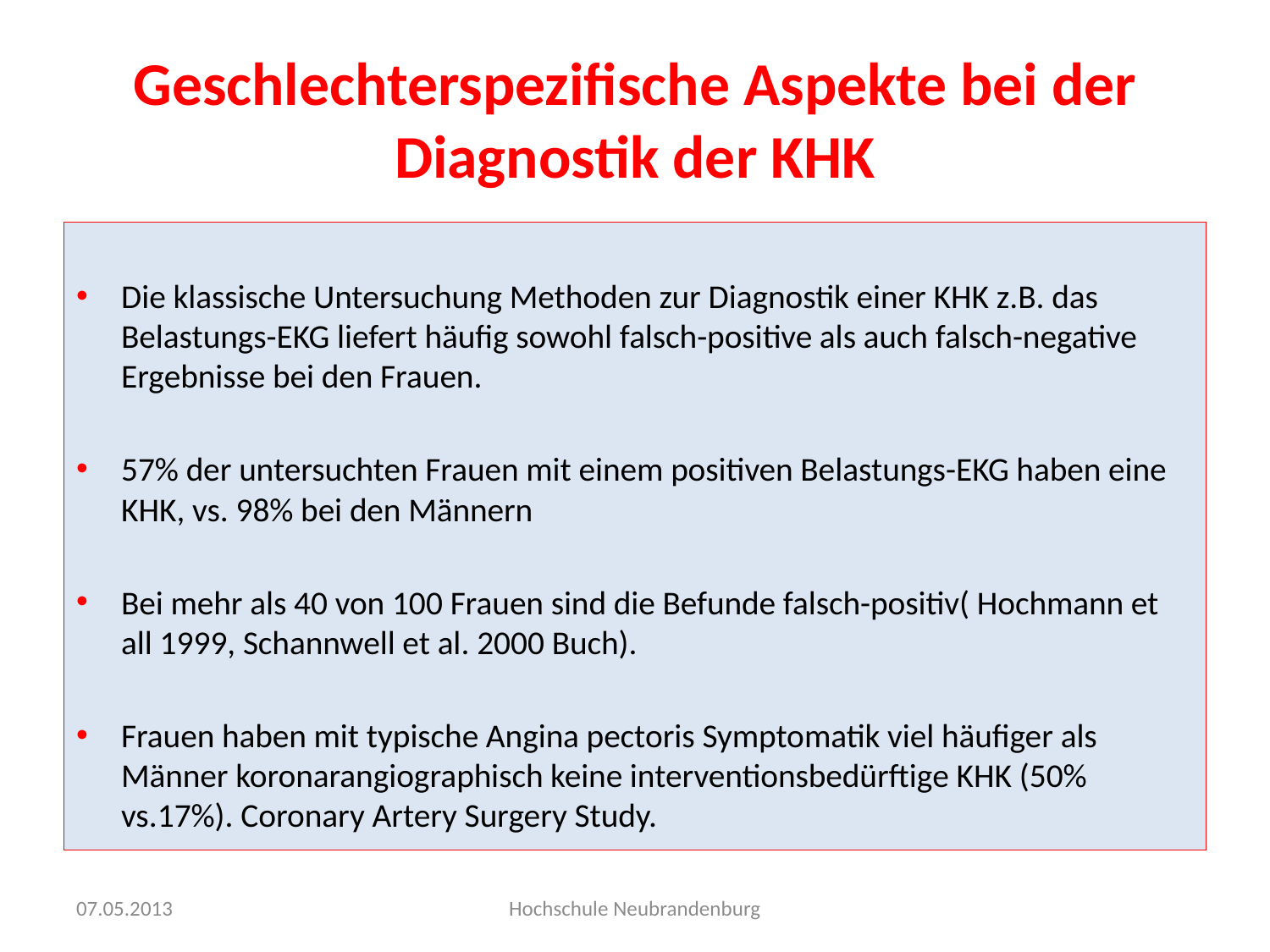

# Geschlechterspezifische Aspekte bei der Diagnostik der KHK

Die klassische Untersuchung Methoden zur Diagnostik einer KHK z.B. das Belastungs-EKG liefert häufig sowohl falsch-positive als auch falsch-negative Ergebnisse bei den Frauen.

57% der untersuchten Frauen mit einem positiven Belastungs-EKG haben eine KHK, vs. 98% bei den Männern

Bei mehr als 40 von 100 Frauen sind die Befunde falsch-positiv( Hochmann et all 1999, Schannwell et al. 2000 Buch).

Frauen haben mit typische Angina pectoris Symptomatik viel häufiger als Männer koronarangiographisch keine interventionsbedürftige KHK (50% vs.17%). Coronary Artery Surgery Study.

07.05.2013
Hochschule Neubrandenburg